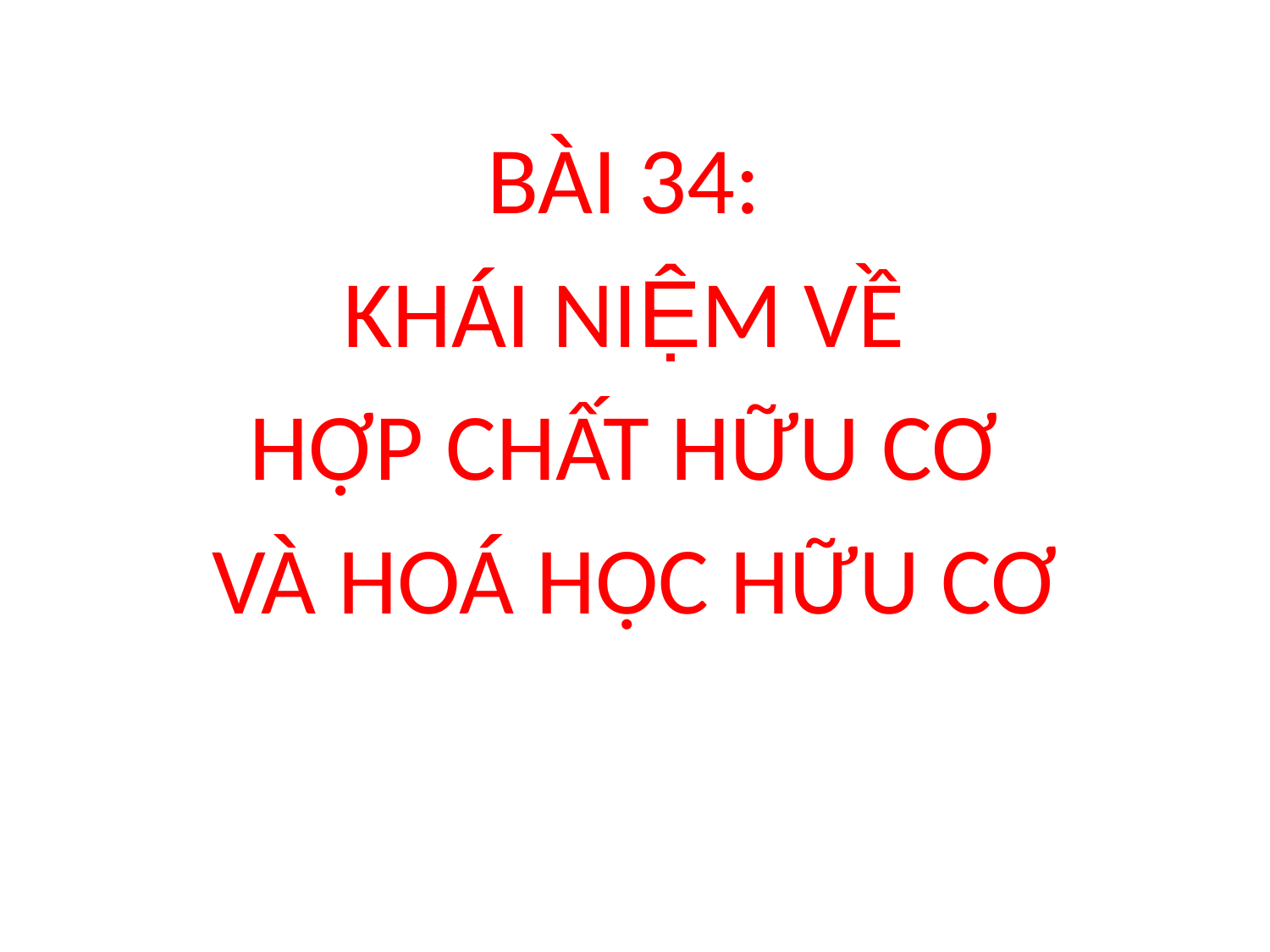

#
BÀI 34:
KHÁI NIỆM VỀ
HỢP CHẤT HỮU CƠ
VÀ HOÁ HỌC HỮU CƠ